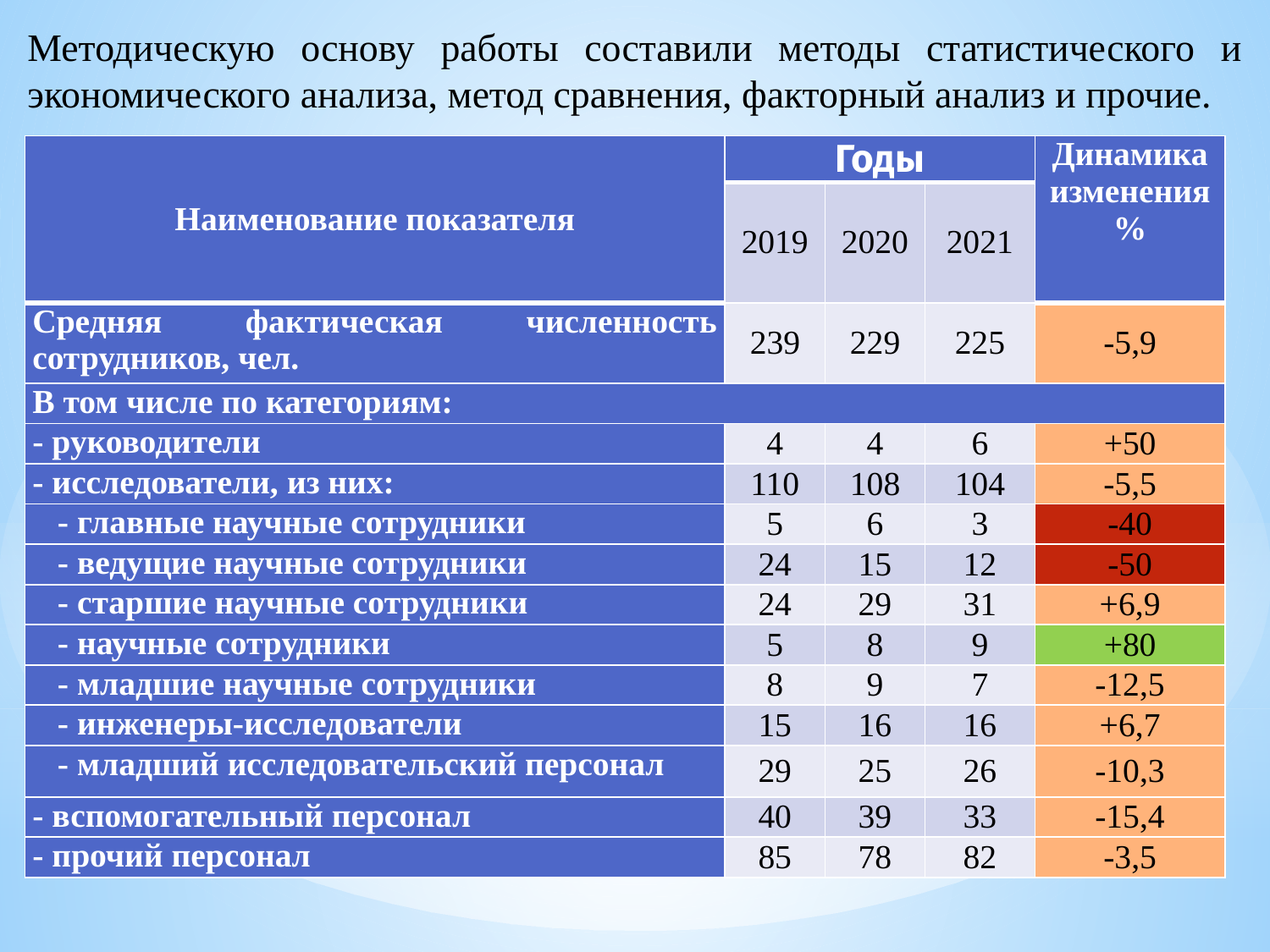

Методическую основу работы составили методы статистического и экономического анализа, метод сравнения, факторный анализ и прочие.
| Наименование показателя | Годы |  |  | Динамика изменения % |
| --- | --- | --- | --- | --- |
|  | 2019 | 2020 | 2021 |  |
| Средняя фактическая численность сотрудников, чел. | 239 | 229 | 225 | -5,9 |
| В том числе по категориям: |  |  |  |  |
| - руководители | 4 | 4 | 6 | +50 |
| - исследователи, из них: | 110 | 108 | 104 | -5,5 |
| - главные научные сотрудники | 5 | 6 | 3 | -40 |
| - ведущие научные сотрудники | 24 | 15 | 12 | -50 |
| - старшие научные сотрудники | 24 | 29 | 31 | +6,9 |
| - научные сотрудники | 5 | 8 | 9 | +80 |
| - младшие научные сотрудники | 8 | 9 | 7 | -12,5 |
| - инженеры-исследователи | 15 | 16 | 16 | +6,7 |
| - младший исследовательский персонал | 29 | 25 | 26 | -10,3 |
| - вспомогательный персонал | 40 | 39 | 33 | -15,4 |
| - прочий персонал | 85 | 78 | 82 | -3,5 |